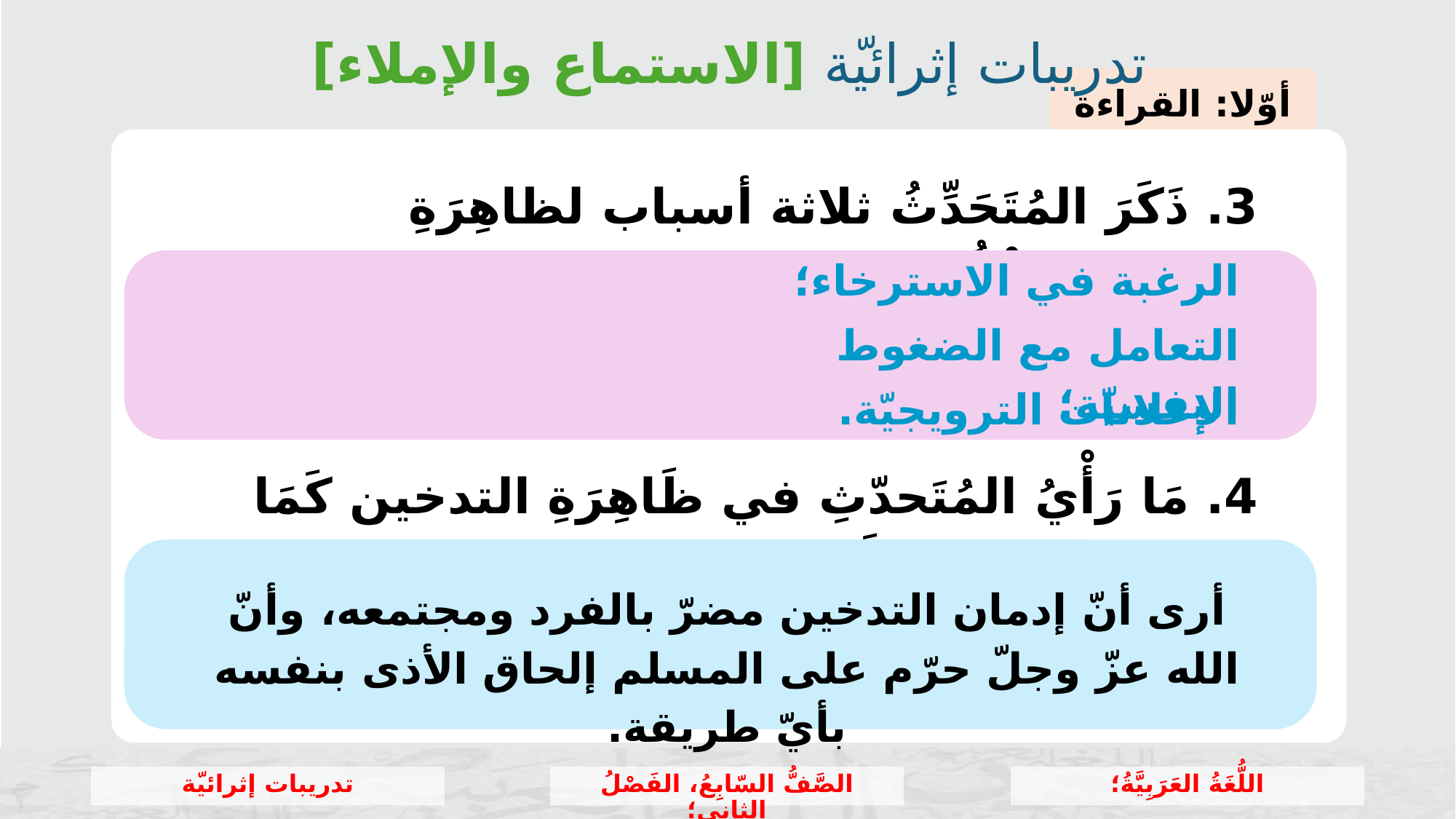

تدريبات إثرائيّة [الاستماع والإملاء]
أوّلا: القراءة

3. ذَكَرَ المُتَحَدِّثُ ثلاثة أسباب لظاهِرَةِ التدخين، اذْكُرْ سَبَبًا واحِدًا مِنْهُما.
الرغبة في الاسترخاء؛

التعامل مع الضغوط النفسيّة؛
الإعلانات الترويجيّة.
4. مَا رَأْيُ المُتَحدّثِ في ظَاهِرَةِ التدخين كَمَا جَاءَ في خاتِمَةِ النَّصّ؟

أرى أنّ إدمان التدخين مضرّ بالفرد ومجتمعه، وأنّ الله عزّ وجلّ حرّم على المسلم إلحاق الأذى بنفسه بأيّ طريقة.
تدريبات إثرائيّة
الصَّفُّ السّابِعُ، الفَصْلُ الثاني؛
اللُّغَةُ العَرَبِيَّةُ؛